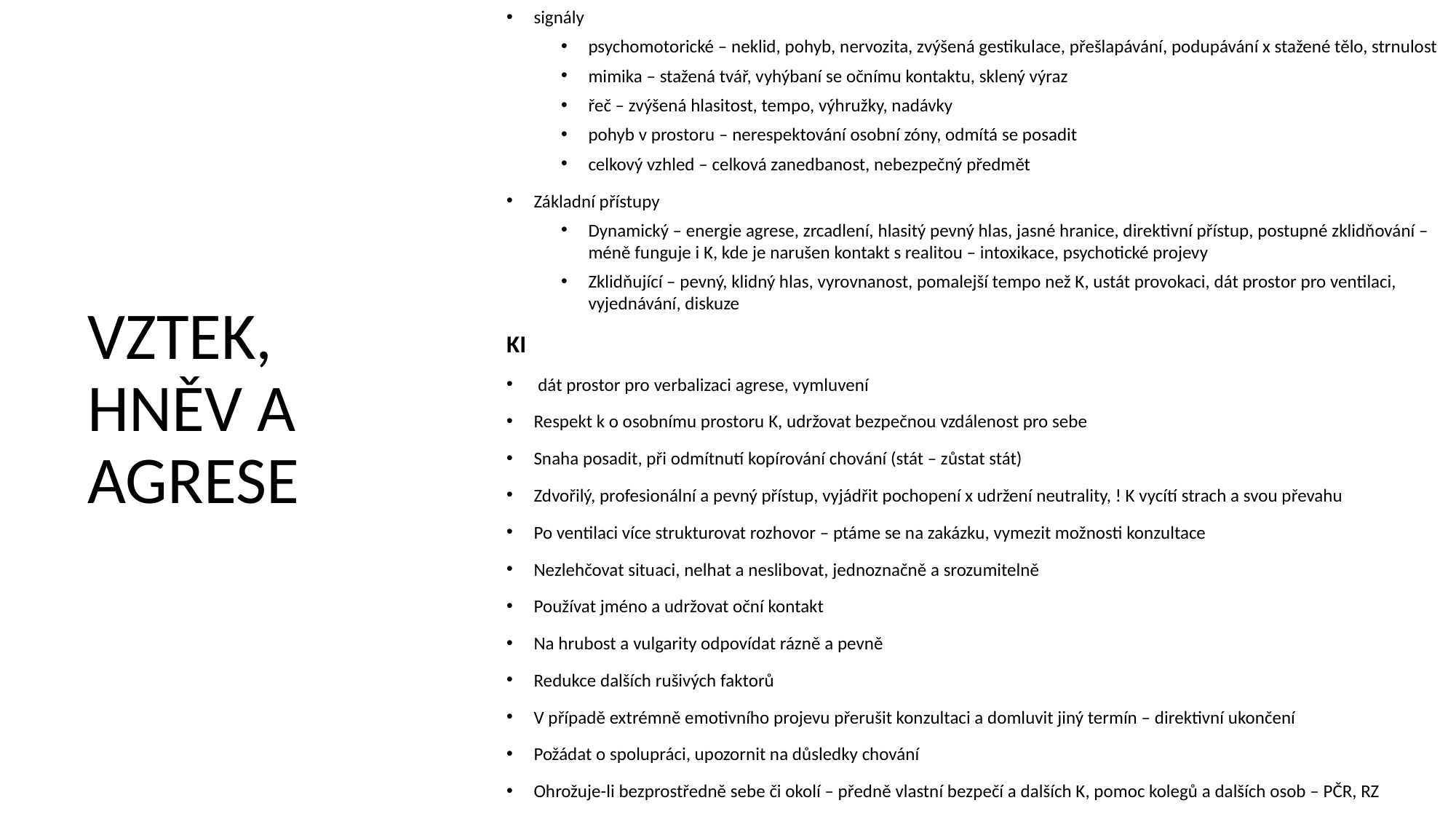

signály
psychomotorické – neklid, pohyb, nervozita, zvýšená gestikulace, přešlapávání, podupávání x stažené tělo, strnulost
mimika – stažená tvář, vyhýbaní se očnímu kontaktu, sklený výraz
řeč – zvýšená hlasitost, tempo, výhružky, nadávky
pohyb v prostoru – nerespektování osobní zóny, odmítá se posadit
celkový vzhled – celková zanedbanost, nebezpečný předmět
Základní přístupy
Dynamický – energie agrese, zrcadlení, hlasitý pevný hlas, jasné hranice, direktivní přístup, postupné zklidňování – méně funguje i K, kde je narušen kontakt s realitou – intoxikace, psychotické projevy
Zklidňující – pevný, klidný hlas, vyrovnanost, pomalejší tempo než K, ustát provokaci, dát prostor pro ventilaci, vyjednávání, diskuze
KI
 dát prostor pro verbalizaci agrese, vymluvení
Respekt k o osobnímu prostoru K, udržovat bezpečnou vzdálenost pro sebe
Snaha posadit, při odmítnutí kopírování chování (stát – zůstat stát)
Zdvořilý, profesionální a pevný přístup, vyjádřit pochopení x udržení neutrality, ! K vycítí strach a svou převahu
Po ventilaci více strukturovat rozhovor – ptáme se na zakázku, vymezit možnosti konzultace
Nezlehčovat situaci, nelhat a neslibovat, jednoznačně a srozumitelně
Používat jméno a udržovat oční kontakt
Na hrubost a vulgarity odpovídat rázně a pevně
Redukce dalších rušivých faktorů
V případě extrémně emotivního projevu přerušit konzultaci a domluvit jiný termín – direktivní ukončení
Požádat o spolupráci, upozornit na důsledky chování
Ohrožuje-li bezprostředně sebe či okolí – předně vlastní bezpečí a dalších K, pomoc kolegů a dalších osob – PČR, RZ

# VZTEK, HNĚV A AGRESE